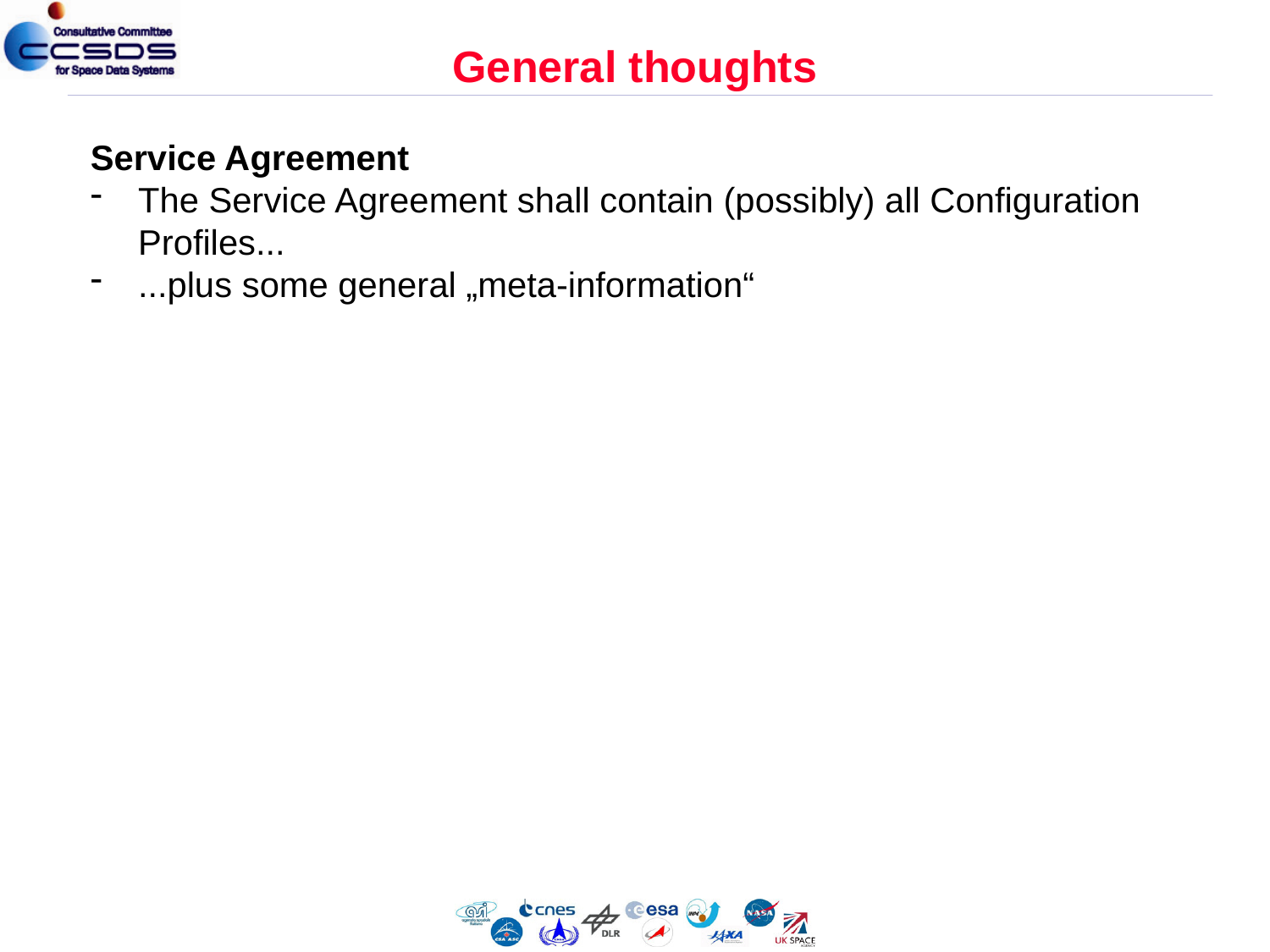

# General thoughts
Service Agreement
The Service Agreement shall contain (possibly) all Configuration Profiles...
...plus some general „meta-information“